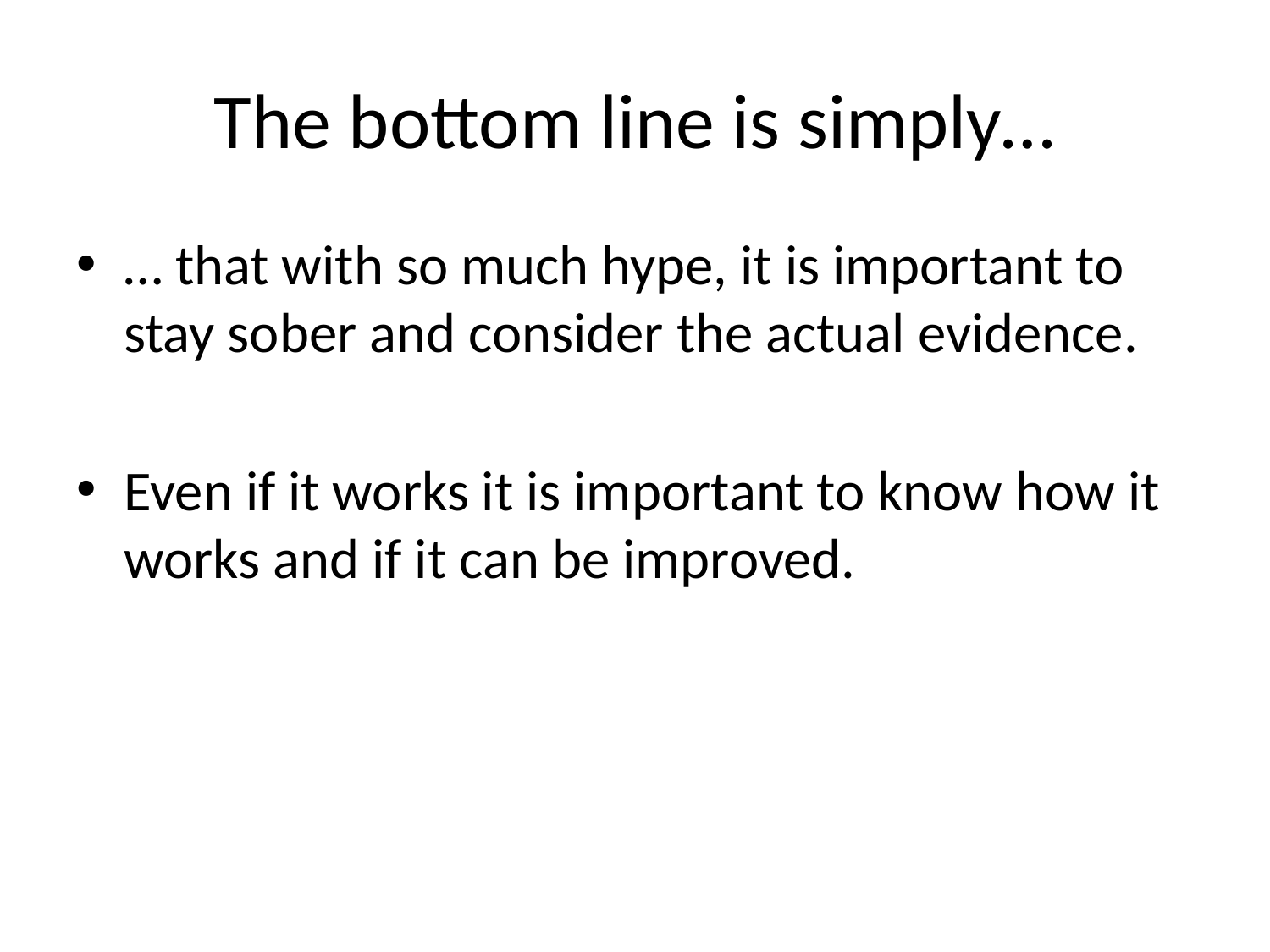

# The bottom line is simply…
… that with so much hype, it is important to stay sober and consider the actual evidence.

Even if it works it is important to know how it works and if it can be improved.